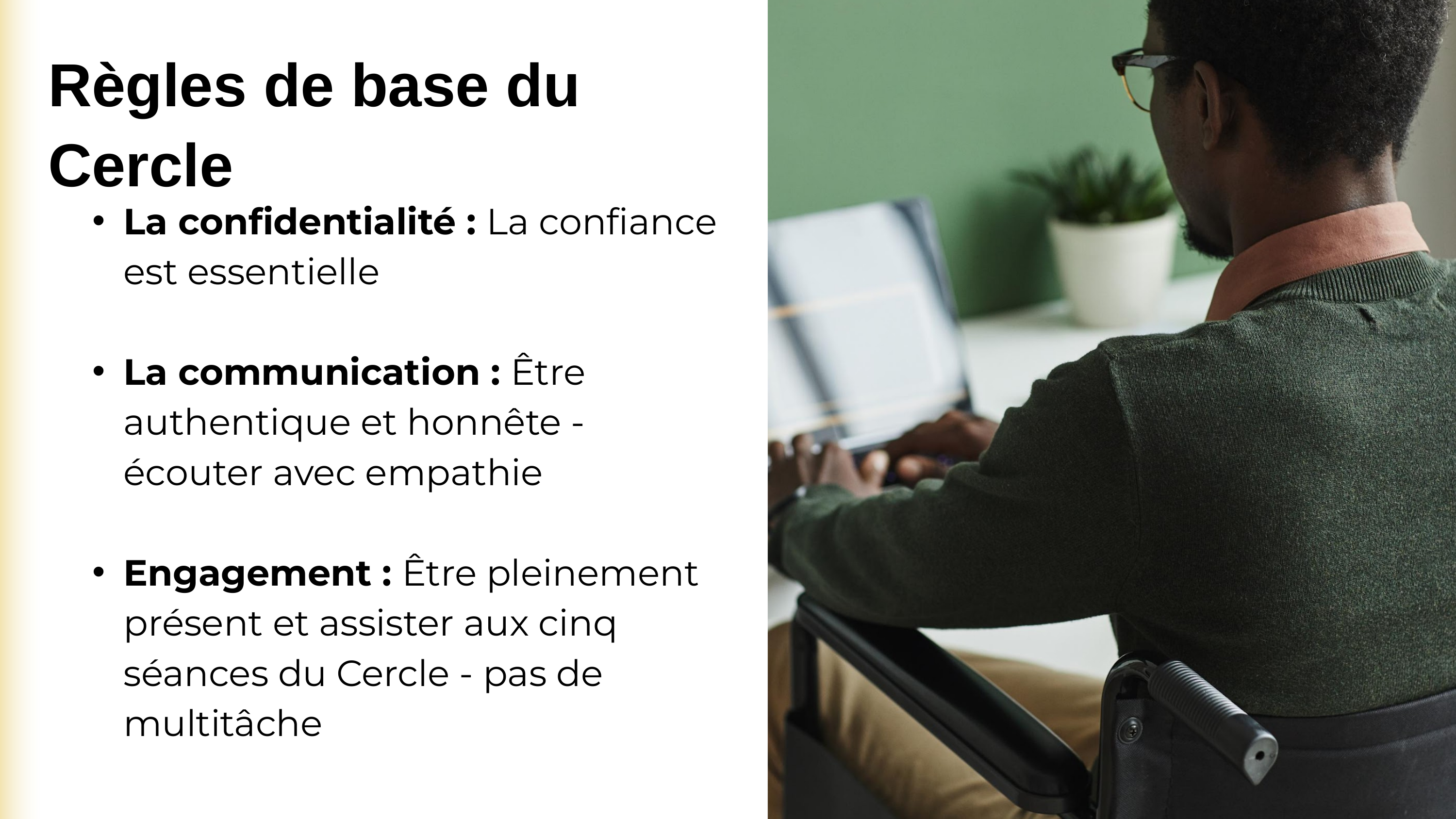

Règles de base du Cercle
La confidentialité : La confiance est essentielle

La communication : Être authentique et honnête - écouter avec empathie

Engagement : Être pleinement présent et assister aux cinq séances du Cercle - pas de multitâche